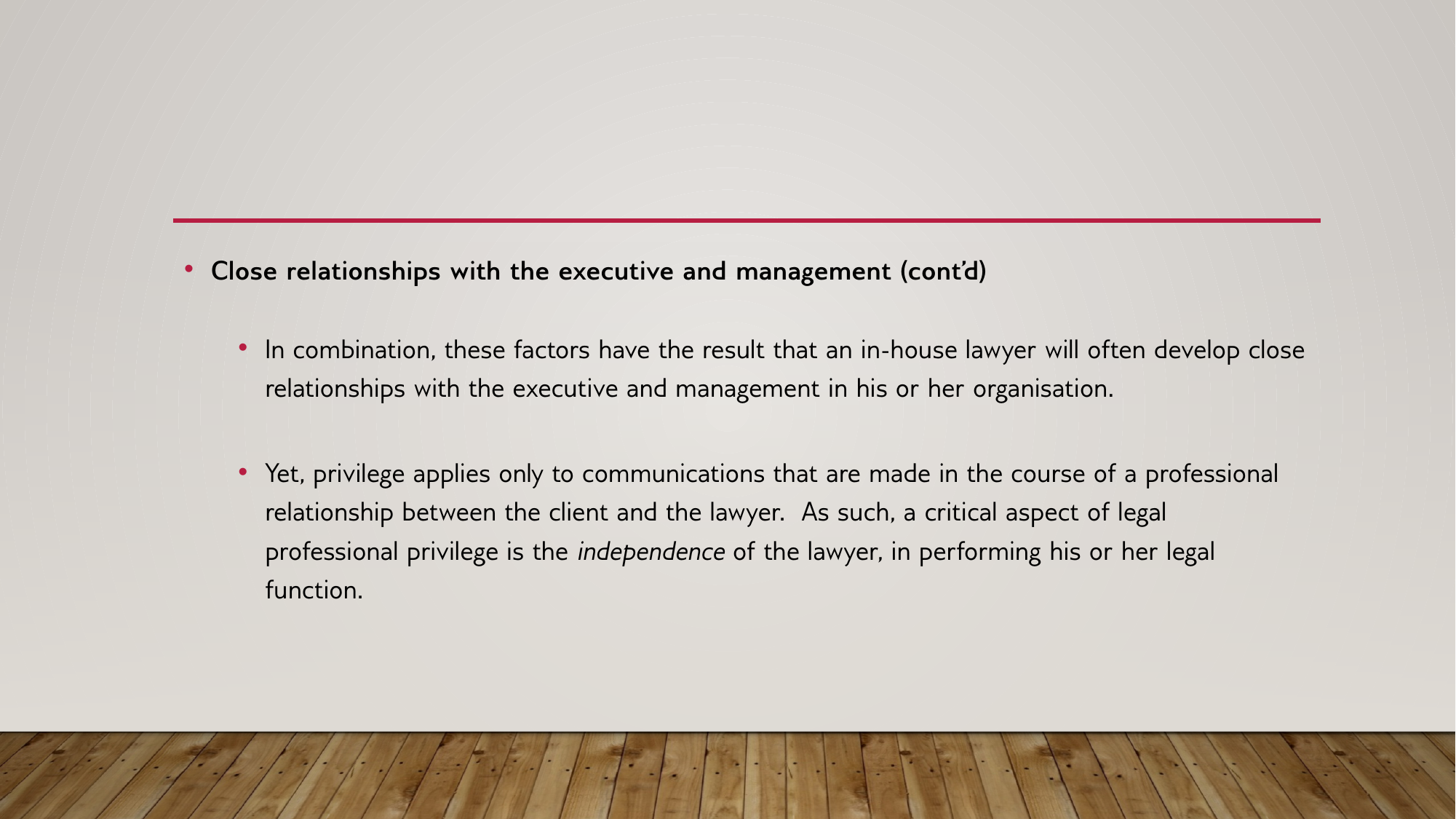

#
Close relationships with the executive and management (cont’d)
In combination, these factors have the result that an in-house lawyer will often develop close relationships with the executive and management in his or her organisation.
Yet, privilege applies only to communications that are made in the course of a professional relationship between the client and the lawyer.  As such, a critical aspect of legal professional privilege is the independence of the lawyer, in performing his or her legal function.